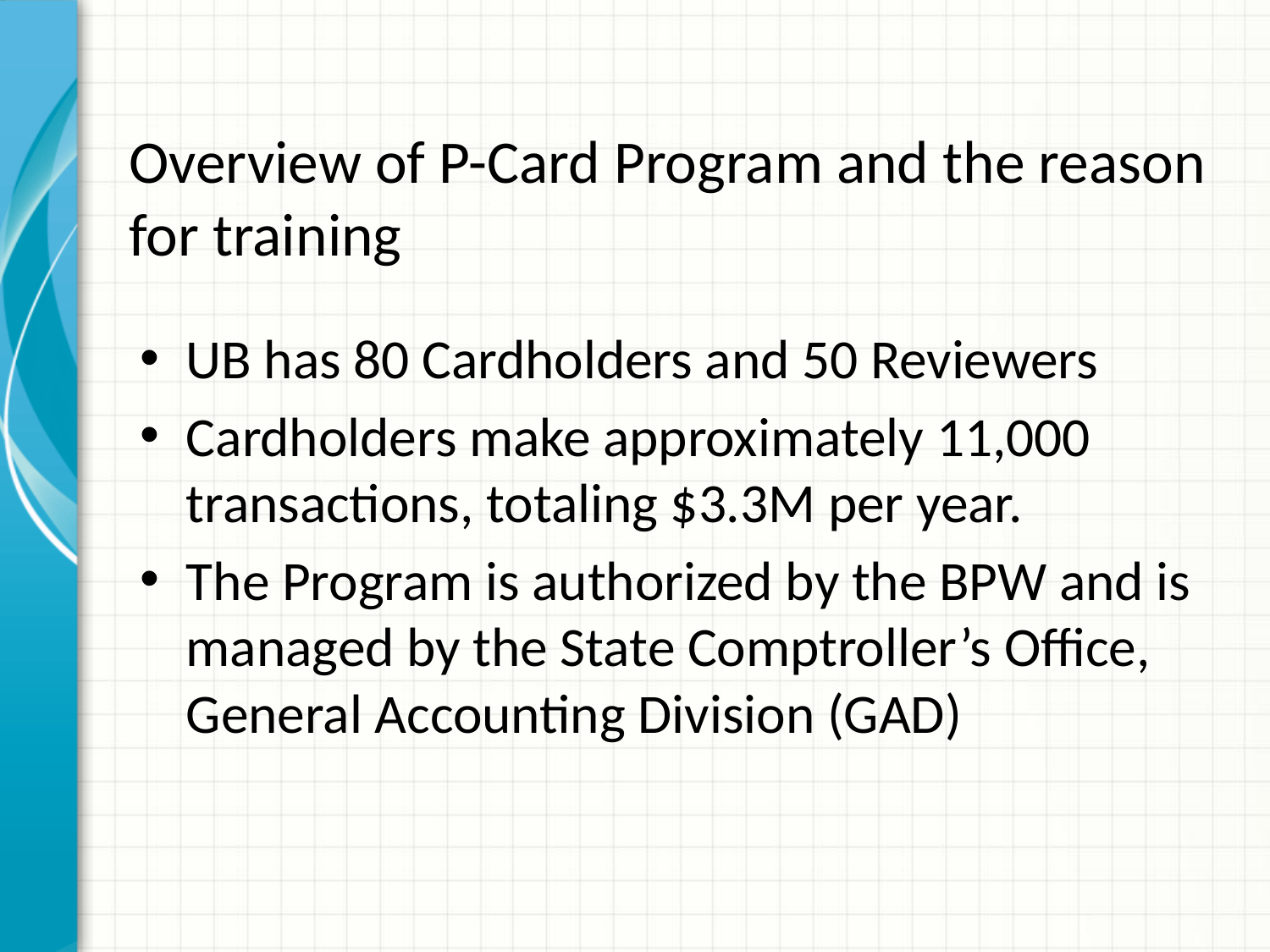

# Overview of P-Card Program and the reason for training
UB has 80 Cardholders and 50 Reviewers
Cardholders make approximately 11,000 transactions, totaling $3.3M per year.
The Program is authorized by the BPW and is managed by the State Comptroller’s Office, General Accounting Division (GAD)